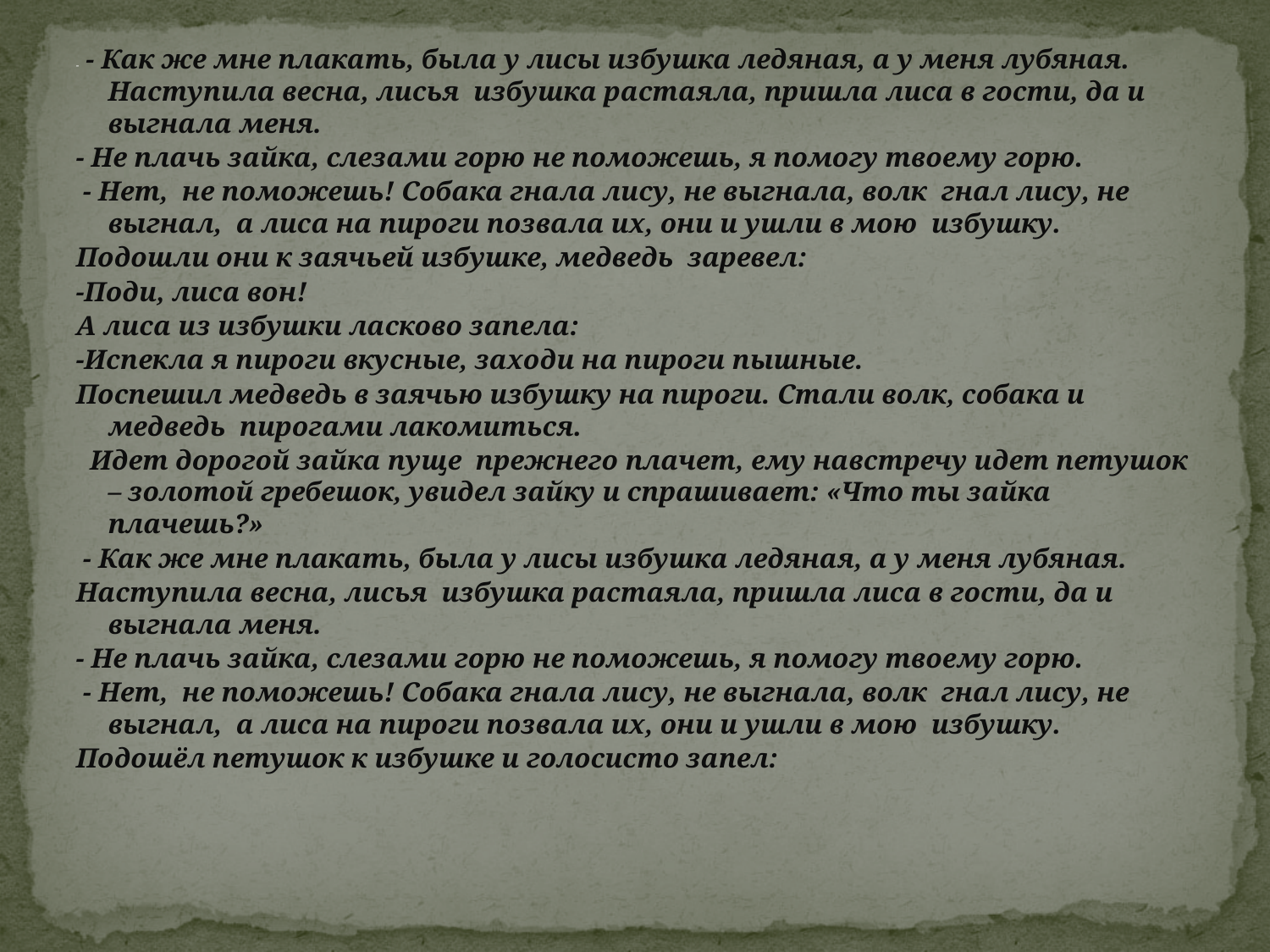

- - Как же мне плакать, была у лисы избушка ледяная, а у меня лубяная. Наступила весна, лисья  избушка растаяла, пришла лиса в гости, да и  выгнала меня.
- Не плачь зайка, слезами горю не поможешь, я помогу твоему горю.
 - Нет,  не поможешь! Собака гнала лису, не выгнала, волк  гнал лису, не выгнал,  а лиса на пироги позвала их, они и ушли в мою  избушку.
Подошли они к заячьей избушке, медведь  заревел:
-Поди, лиса вон!
А лиса из избушки ласково запела:
-Испекла я пироги вкусные, заходи на пироги пышные.
Поспешил медведь в заячью избушку на пироги. Стали волк, собака и медведь  пирогами лакомиться.
  Идет дорогой зайка пуще  прежнего плачет, ему навстречу идет петушок – золотой гребешок, увидел зайку и спрашивает: «Что ты зайка плачешь?»
 - Как же мне плакать, была у лисы избушка ледяная, а у меня лубяная.
Наступила весна, лисья  избушка растаяла, пришла лиса в гости, да и  выгнала меня.
- Не плачь зайка, слезами горю не поможешь, я помогу твоему горю.
 - Нет,  не поможешь! Собака гнала лису, не выгнала, волк  гнал лису, не выгнал,  а лиса на пироги позвала их, они и ушли в мою  избушку.
Подошёл петушок к избушке и голосисто запел: